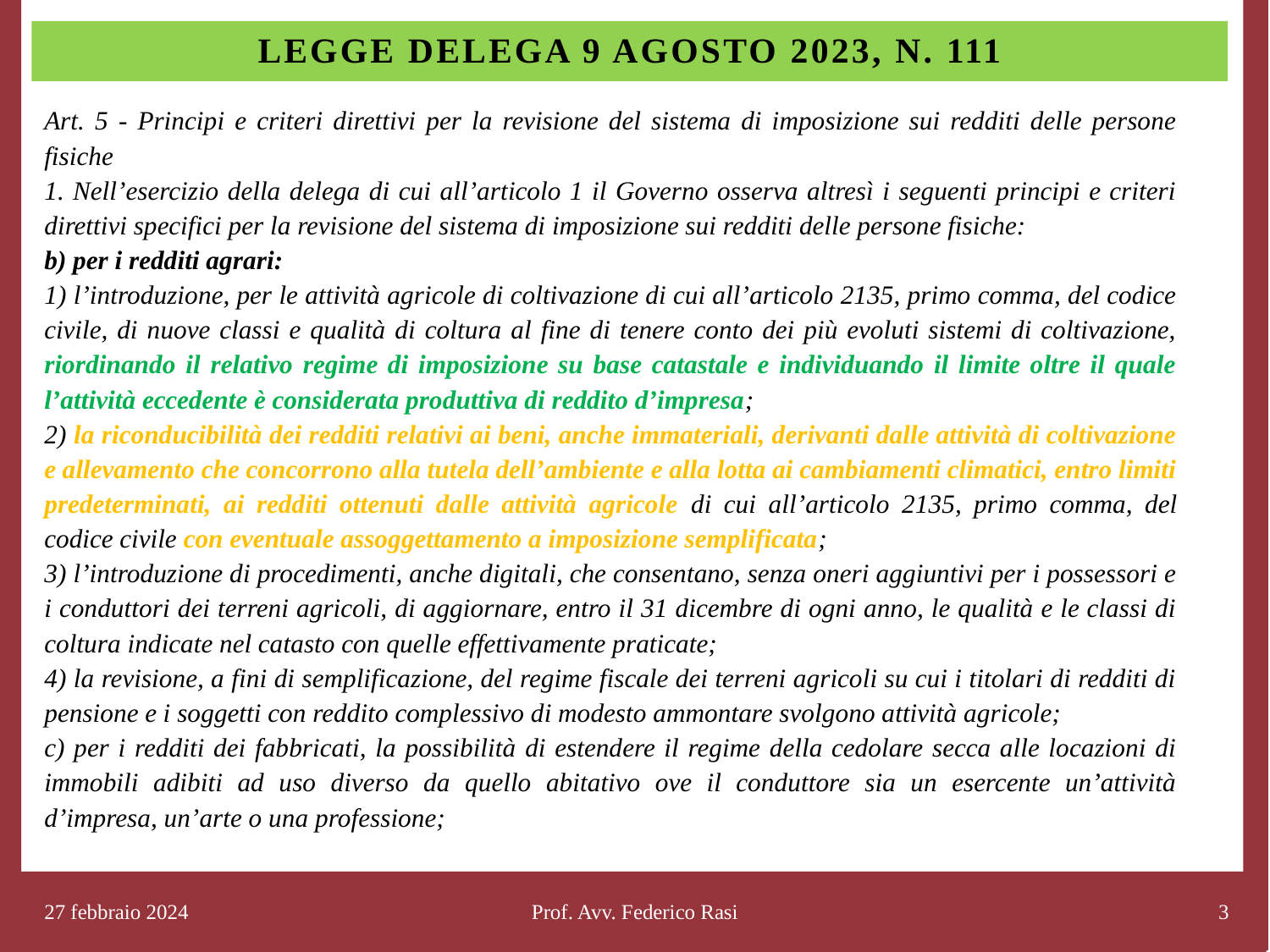

# Legge delega 9 agosto 2023, n. 111
Art. 5 - Principi e criteri direttivi per la revisione del sistema di imposizione sui redditi delle persone fisiche
1. Nell’esercizio della delega di cui all’articolo 1 il Governo osserva altresì i seguenti principi e criteri direttivi specifici per la revisione del sistema di imposizione sui redditi delle persone fisiche:
b) per i redditi agrari:
1) l’introduzione, per le attività agricole di coltivazione di cui all’articolo 2135, primo comma, del codice civile, di nuove classi e qualità di coltura al fine di tenere conto dei più evoluti sistemi di coltivazione, riordinando il relativo regime di imposizione su base catastale e individuando il limite oltre il quale l’attività eccedente è considerata produttiva di reddito d’impresa;
2) la riconducibilità dei redditi relativi ai beni, anche immateriali, derivanti dalle attività di coltivazione e allevamento che concorrono alla tutela dell’ambiente e alla lotta ai cambiamenti climatici, entro limiti predeterminati, ai redditi ottenuti dalle attività agricole di cui all’articolo 2135, primo comma, del codice civile con eventuale assoggettamento a imposizione semplificata;
3) l’introduzione di procedimenti, anche digitali, che consentano, senza oneri aggiuntivi per i possessori e i conduttori dei terreni agricoli, di aggiornare, entro il 31 dicembre di ogni anno, le qualità e le classi di coltura indicate nel catasto con quelle effettivamente praticate;
4) la revisione, a fini di semplificazione, del regime fiscale dei terreni agricoli su cui i titolari di redditi di pensione e i soggetti con reddito complessivo di modesto ammontare svolgono attività agricole;
c) per i redditi dei fabbricati, la possibilità di estendere il regime della cedolare secca alle locazioni di immobili adibiti ad uso diverso da quello abitativo ove il conduttore sia un esercente un’attività d’impresa, un’arte o una professione;

27 febbraio 2024
Prof. Avv. Federico Rasi
3